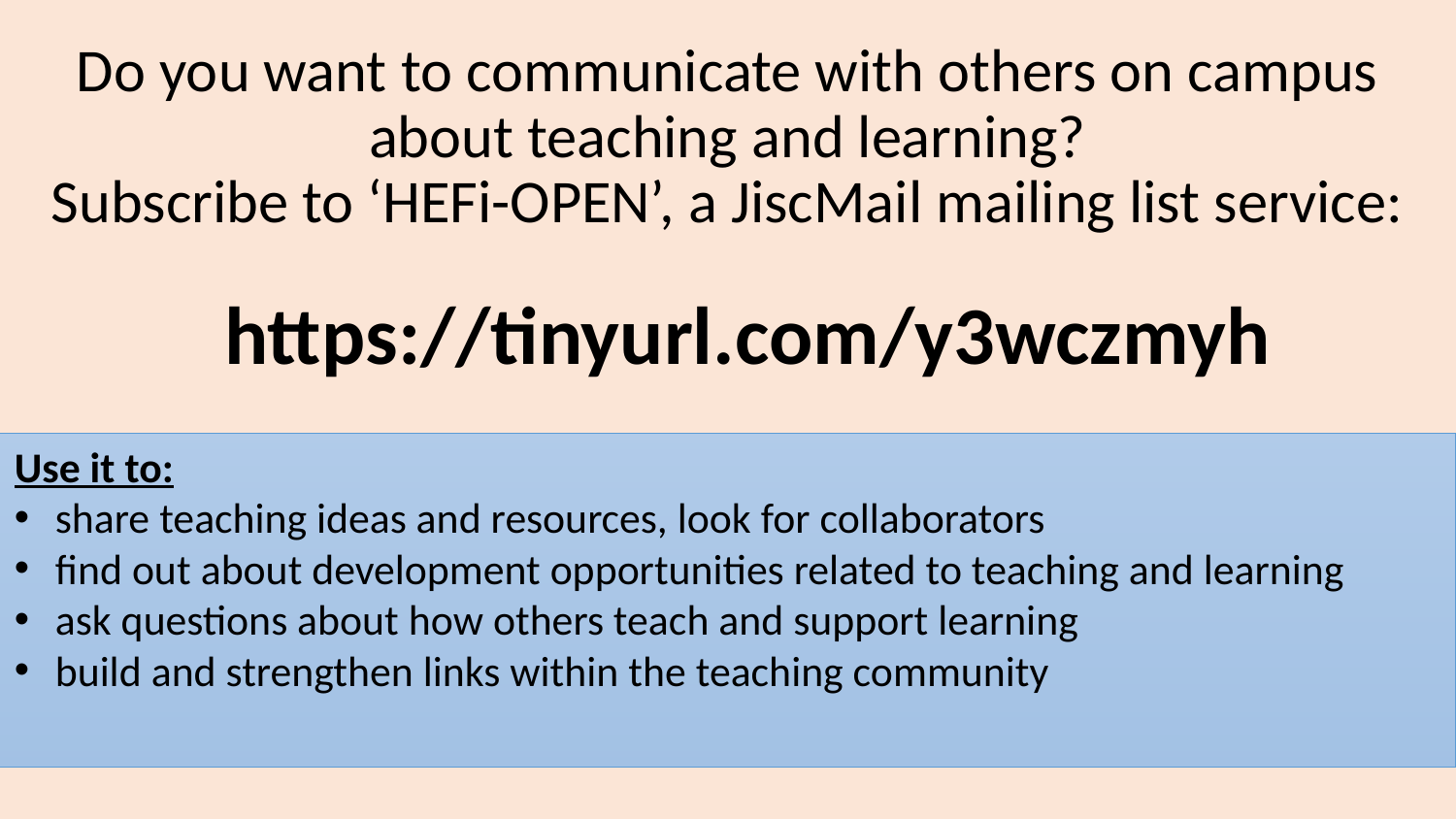

# Do you want to communicate with others on campus about teaching and learning? Subscribe to ‘HEFi-OPEN’, a JiscMail mailing list service:
https://tinyurl.com/y3wczmyh
Use it to:
share teaching ideas and resources, look for collaborators
find out about development opportunities related to teaching and learning
ask questions about how others teach and support learning
build and strengthen links within the teaching community